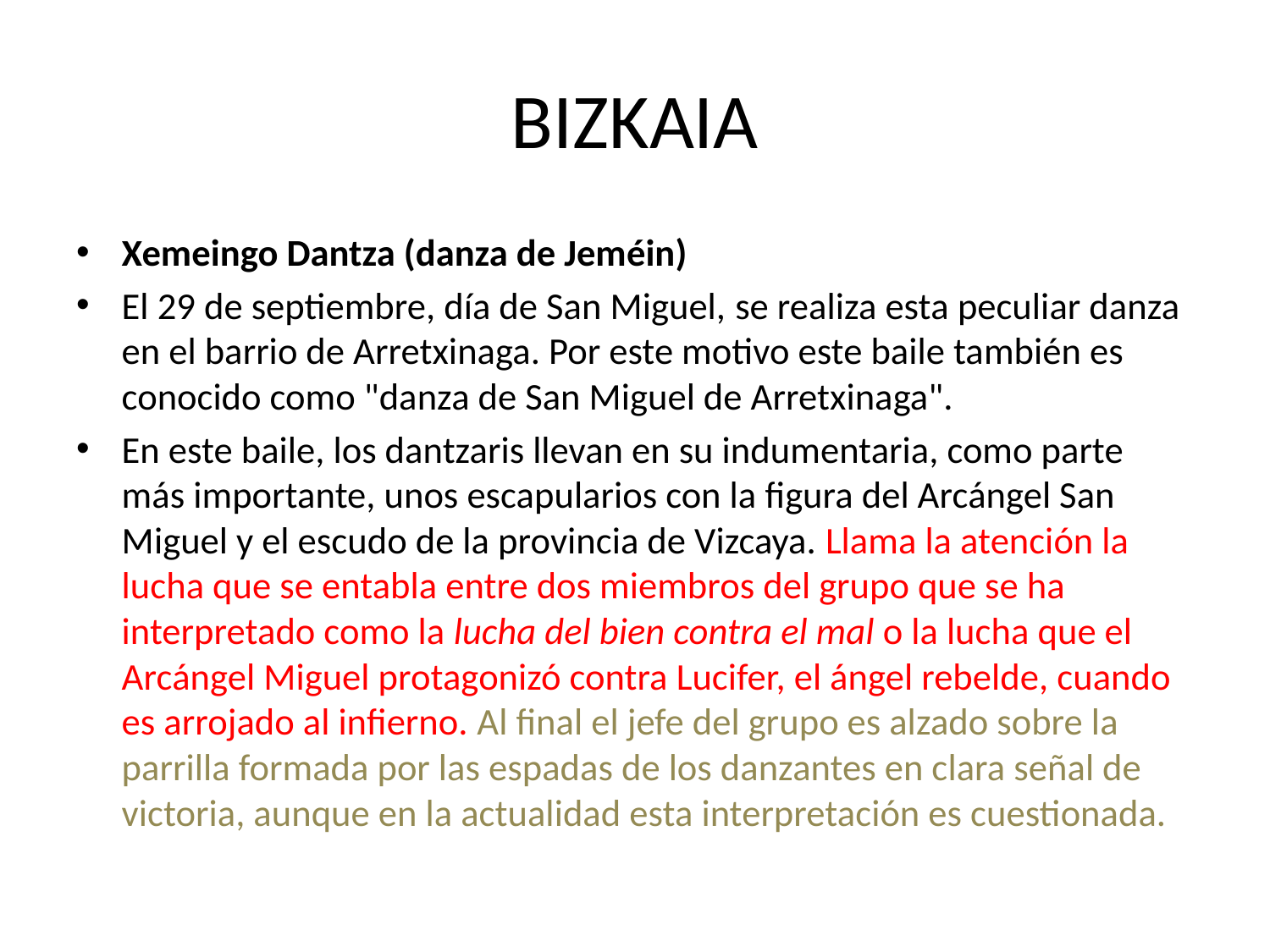

# BIZKAIA
Xemeingo Dantza (danza de Jeméin)
El 29 de septiembre, día de San Miguel, se realiza esta peculiar danza en el barrio de Arretxinaga. Por este motivo este baile también es conocido como "danza de San Miguel de Arretxinaga".
En este baile, los dantzaris llevan en su indumentaria, como parte más importante, unos escapularios con la figura del Arcángel San Miguel y el escudo de la provincia de Vizcaya. Llama la atención la lucha que se entabla entre dos miembros del grupo que se ha interpretado como la lucha del bien contra el mal o la lucha que el Arcángel Miguel protagonizó contra Lucifer, el ángel rebelde, cuando es arrojado al infierno. Al final el jefe del grupo es alzado sobre la parrilla formada por las espadas de los danzantes en clara señal de victoria, aunque en la actualidad esta interpretación es cuestionada.